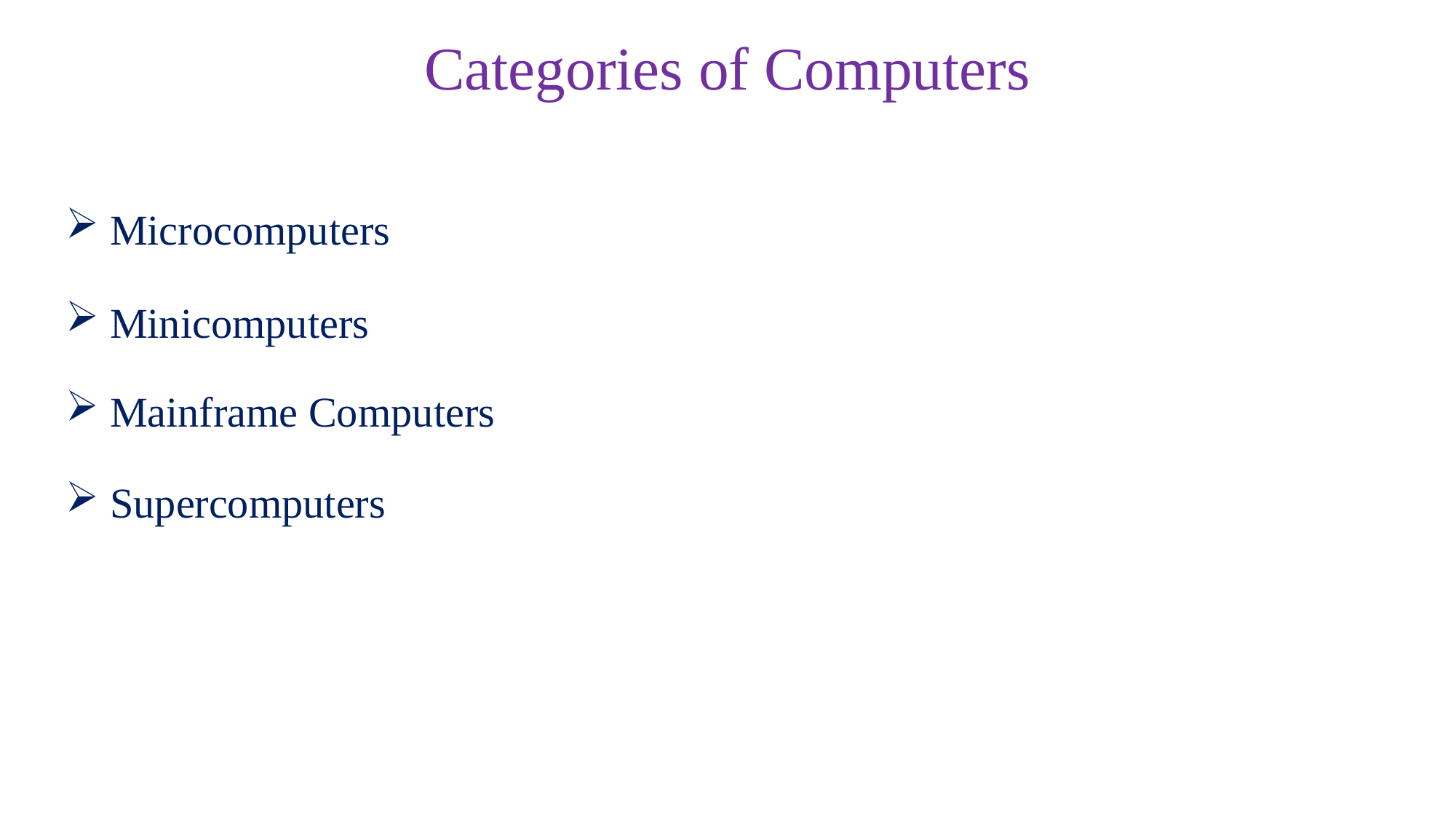

# Categories of Computers

 Microcomputers

 Minicomputers

 Mainframe Computers

 Supercomputers